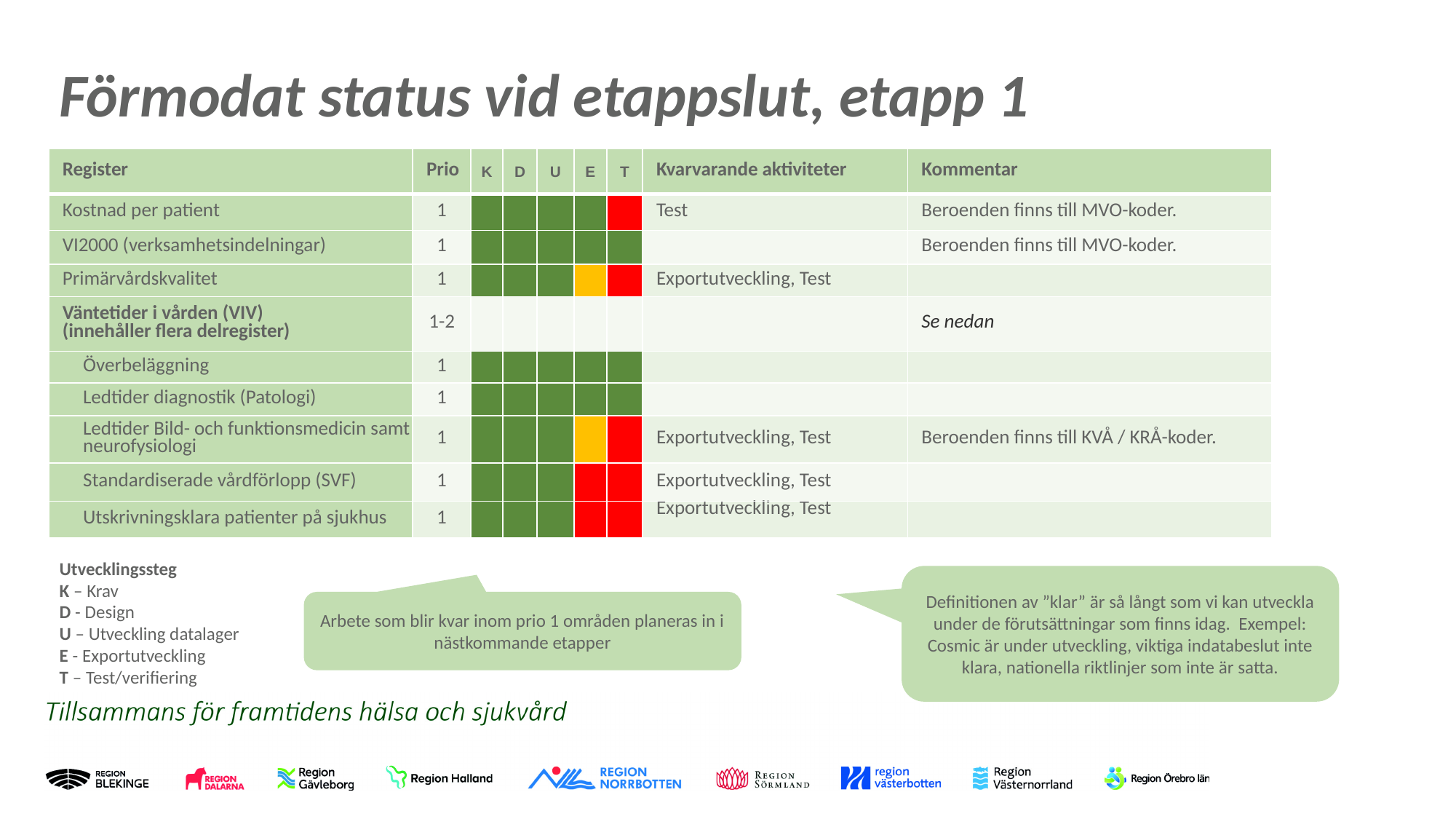

# Förmodat status vid etappslut, etapp 1
| Register | Prio | K | D | U | E | T | Kvarvarande aktiviteter | Kommentar |
| --- | --- | --- | --- | --- | --- | --- | --- | --- |
| Kostnad per patient | 1 |  |  |  |  |  | Test | Beroenden finns till MVO-koder. |
| VI2000 (verksamhetsindelningar) | 1 |  |  |  |  |  |  | Beroenden finns till MVO-koder. |
| Primärvårdskvalitet | 1 |  |  |  |  |  | Exportutveckling, Test |  |
| Väntetider i vården (VIV) (innehåller flera delregister) | 1-2 |  |  |  |  |  |  | Se nedan |
| Överbeläggning | 1 |  |  |  |  |  |  |  |
| Ledtider diagnostik (Patologi) | 1 |  |  |  |  |  |  |  |
| Ledtider Bild- och funktionsmedicin samt neurofysiologi | 1 |  |  |  |  |  | Exportutveckling, Test | Beroenden finns till KVÅ / KRÅ-koder. |
| Standardiserade vårdförlopp (SVF) | 1 |  |  |  |  |  | Exportutveckling, Test |  |
| Utskrivningsklara patienter på sjukhus | 1 |  |  |  |  |  | Exportutveckling, Test |  |
Utvecklingssteg
K – Krav
D - Design
U – Utveckling datalager
E - Exportutveckling
T – Test/verifiering
Definitionen av ”klar” är så långt som vi kan utveckla under de förutsättningar som finns idag.  Exempel: Cosmic är under utveckling, viktiga indatabeslut inte klara, nationella riktlinjer som inte är satta.
Arbete som blir kvar inom prio 1 områden planeras in i nästkommande etapper